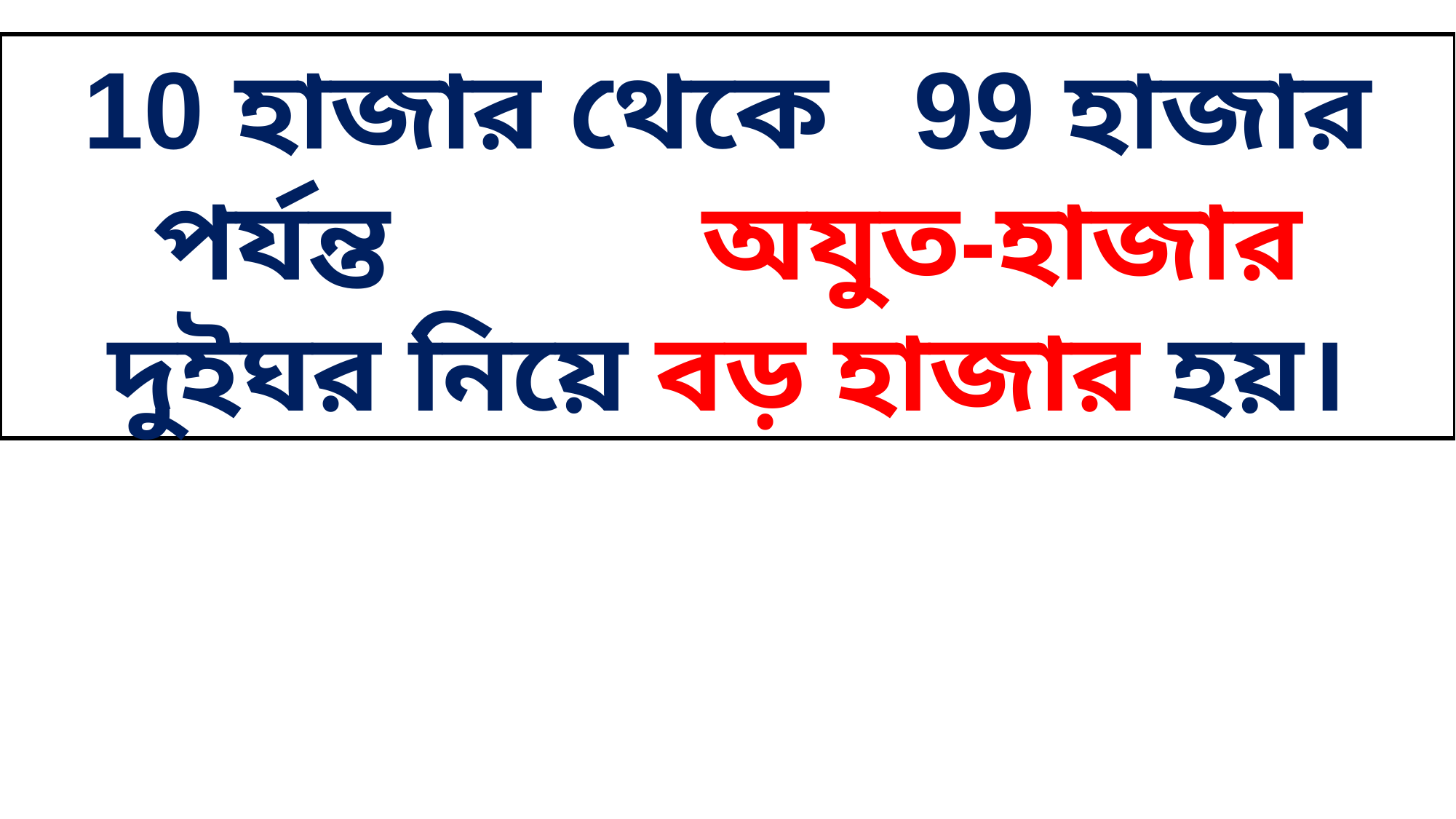

10 হাজার থেকে   99 হাজার পর্যন্ত           অযুত-হাজার দুইঘর নিয়ে বড় হাজার হয়।